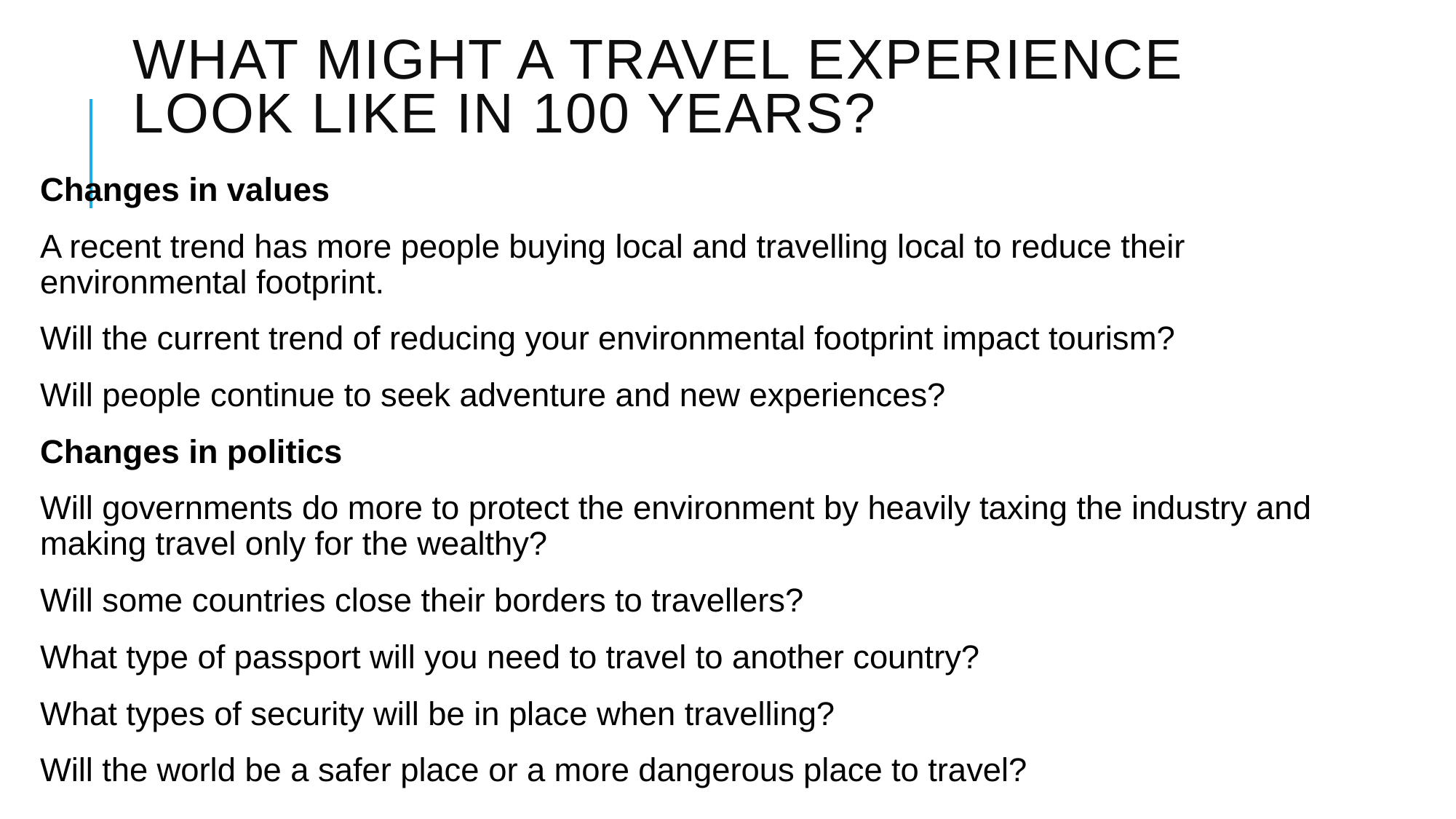

# what might a travel experience look like in 100 years?
Changes in values
A recent trend has more people buying local and travelling local to reduce their environmental footprint.
Will the current trend of reducing your environmental footprint impact tourism?
Will people continue to seek adventure and new experiences?
Changes in politics
Will governments do more to protect the environment by heavily taxing the industry and making travel only for the wealthy?
Will some countries close their borders to travellers?
What type of passport will you need to travel to another country?
What types of security will be in place when travelling?
Will the world be a safer place or a more dangerous place to travel?